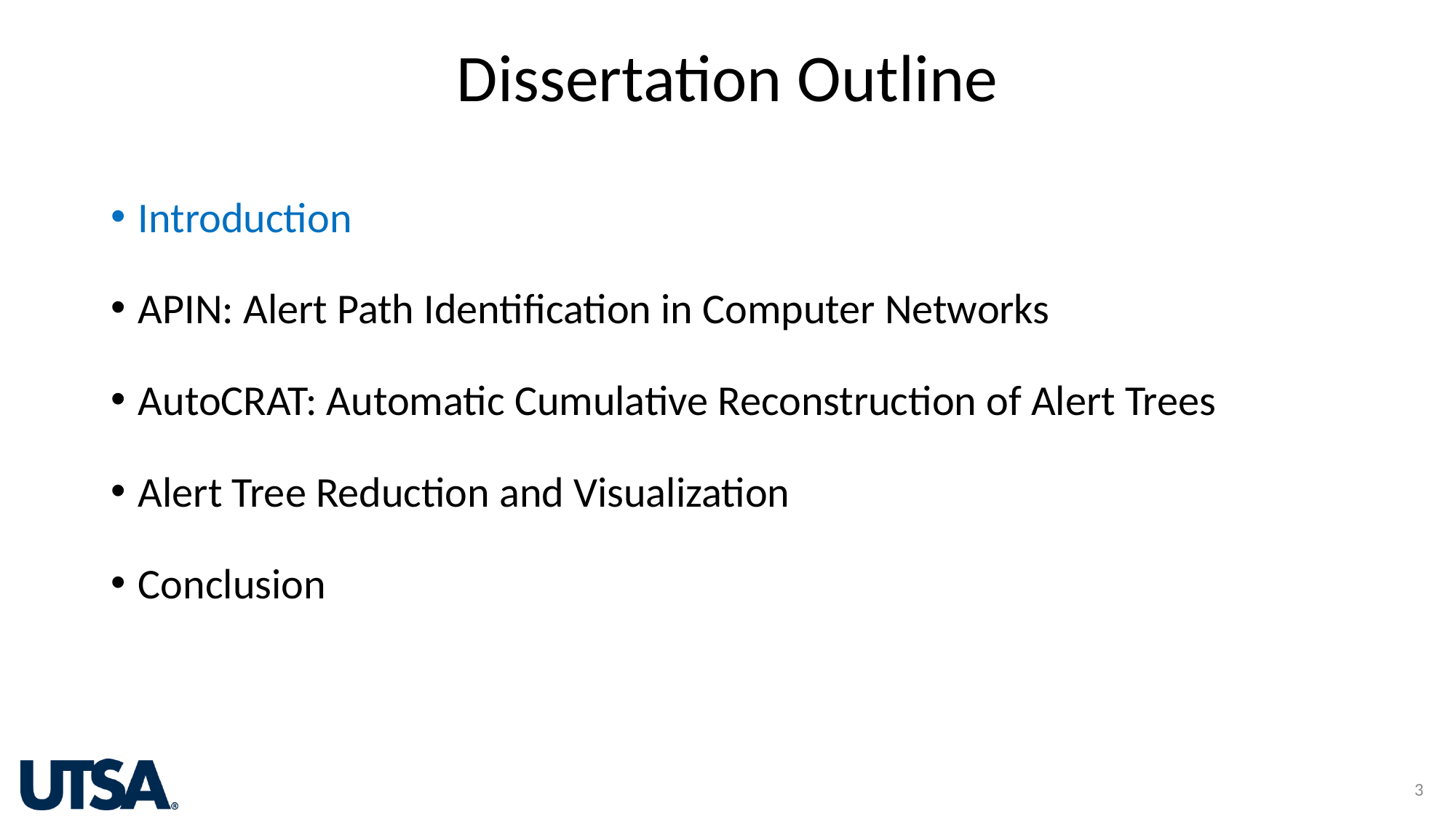

# Dissertation Outline
Introduction
APIN: Alert Path Identification in Computer Networks
AutoCRAT: Automatic Cumulative Reconstruction of Alert Trees
Alert Tree Reduction and Visualization
Conclusion
3